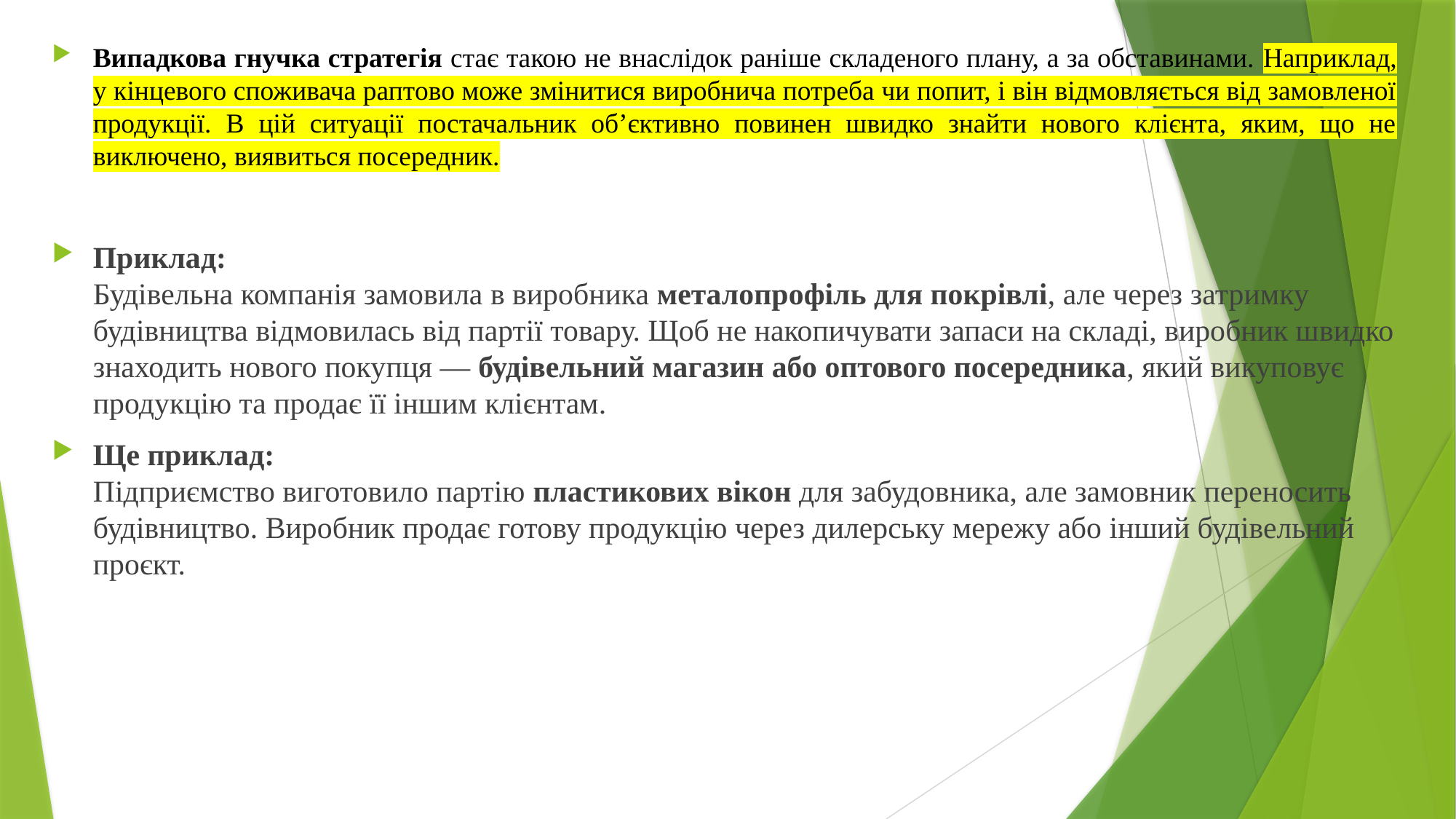

Випадкова гнучка стратегія стає такою не внаслідок раніше складеного плану, а за обставинами. Наприклад, у кінцевого споживача раптово може змінитися виробнича потреба чи попит, і він відмовляється від замовленої продукції. В цій ситуації постачальник об’єктивно повинен швидко знайти нового клієнта, яким, що не виключено, виявиться посередник.

Приклад:
Будівельна компанія замовила в виробника металопрофіль для покрівлі, але через затримку будівництва відмовилась від партії товару. Щоб не накопичувати запаси на складі, виробник швидко знаходить нового покупця — будівельний магазин або оптового посередника, який викуповує продукцію та продає її іншим клієнтам.
Ще приклад:
Підприємство виготовило партію пластикових вікон для забудовника, але замовник переносить будівництво. Виробник продає готову продукцію через дилерську мережу або інший будівельний проєкт.